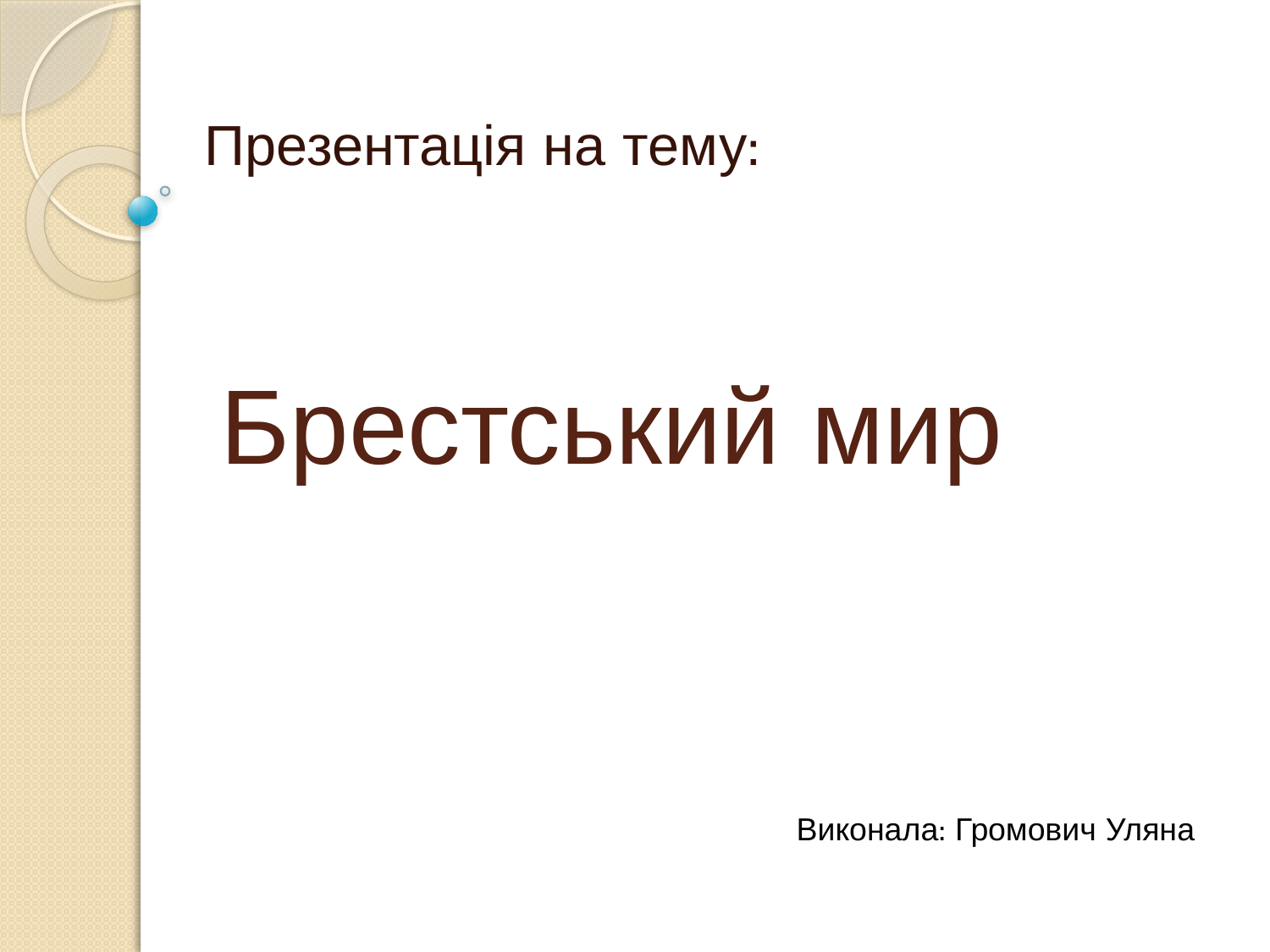

Презентація на тему:
# Брестський мир
Виконала: Громович Уляна